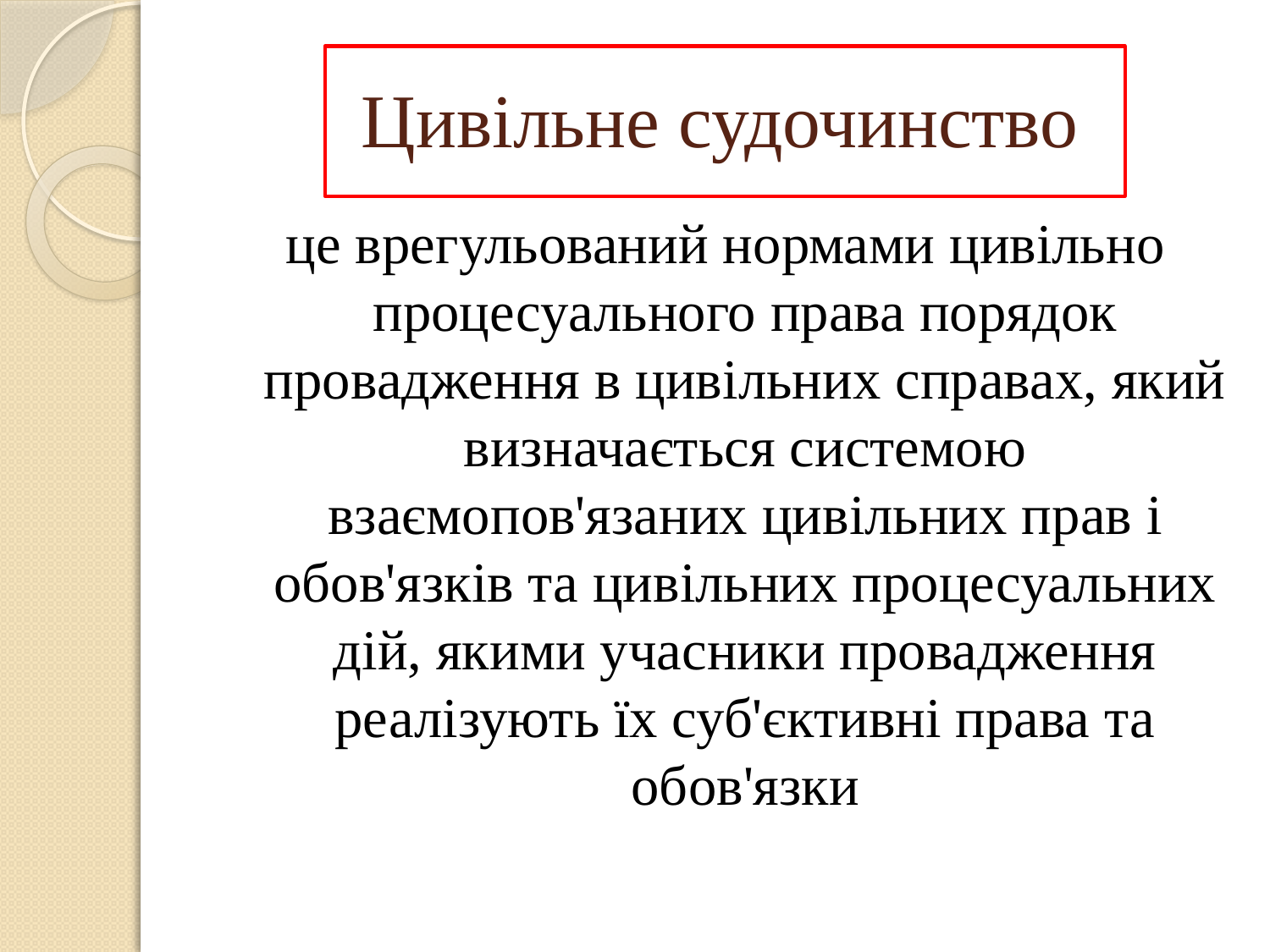

# Цивільне судочинство

це врегульований нормами цивільно процесуального права порядок провадження в цивільних справах, який визначається системою взаємопов'язаних цивільних прав і обов'язків та цивільних процесуальних дій, якими учасники провадження реалізують їх суб'єктивні права та обов'язки